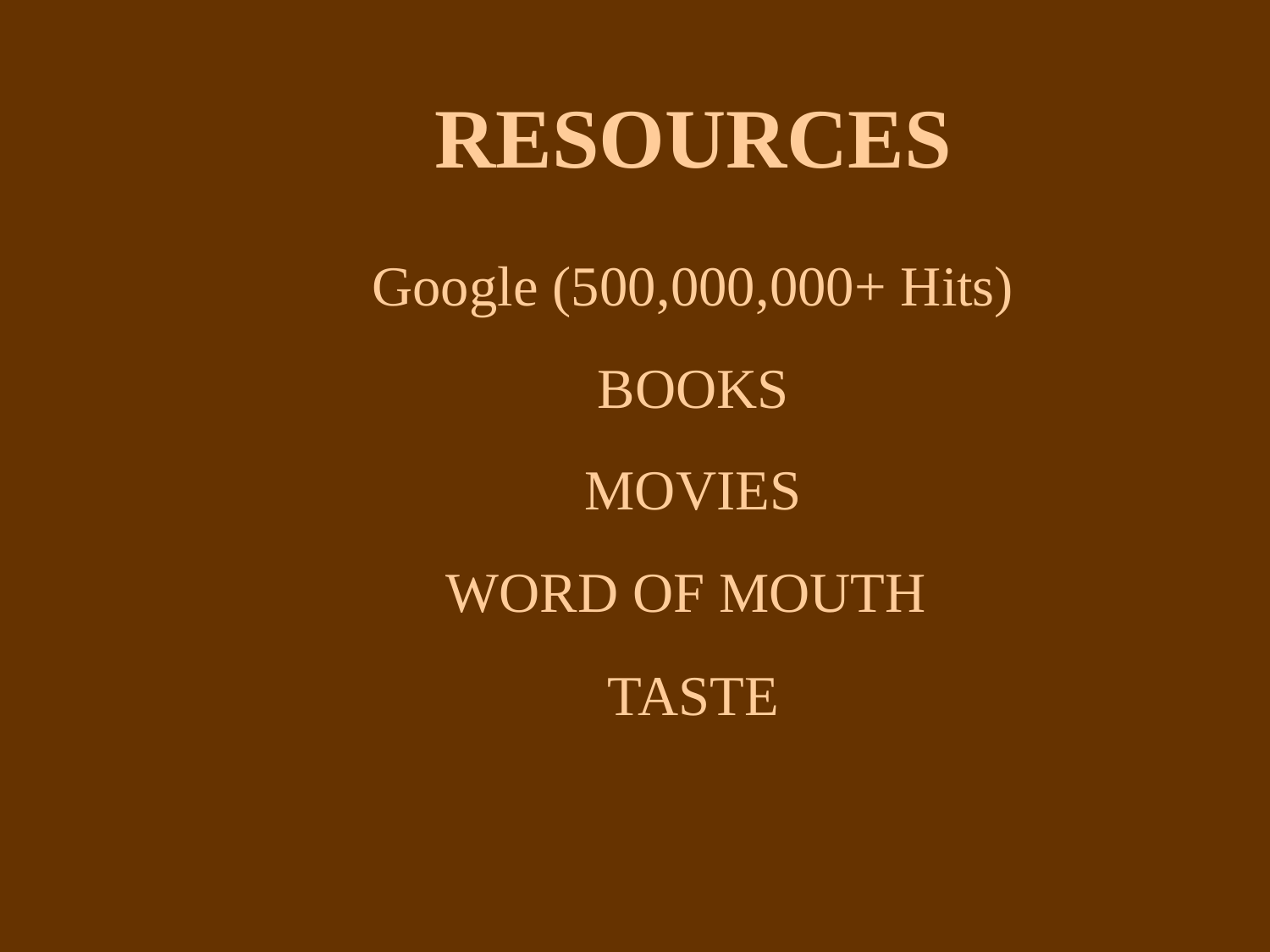

RESOURCES
Google (500,000,000+ Hits)
BOOKS
MOVIES
WORD OF MOUTH
TASTE